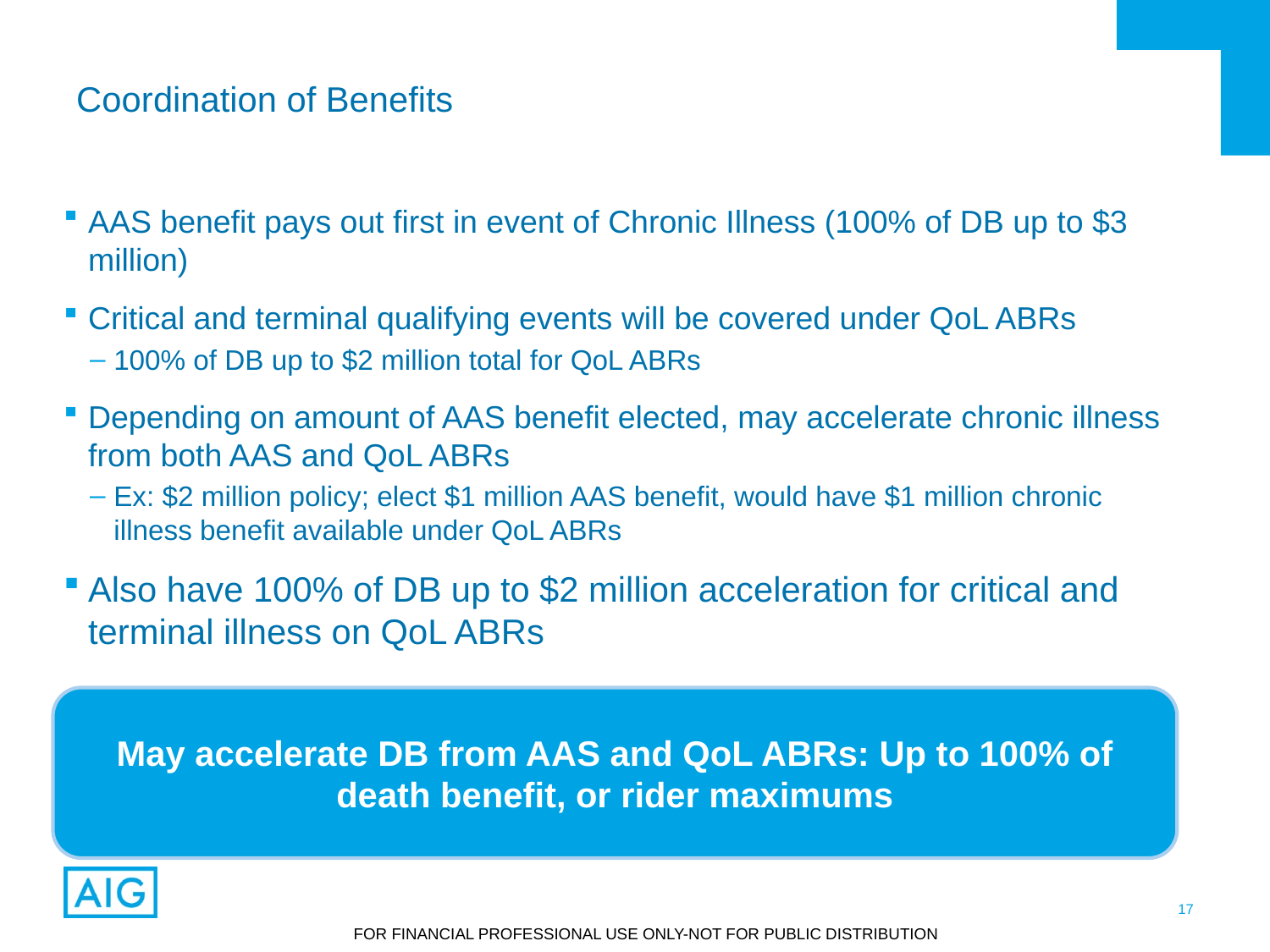

# Coordination of Benefits
AAS benefit pays out first in event of Chronic Illness (100% of DB up to $3 million)
Critical and terminal qualifying events will be covered under QoL ABRs
100% of DB up to $2 million total for QoL ABRs
Depending on amount of AAS benefit elected, may accelerate chronic illness from both AAS and QoL ABRs
Ex: $2 million policy; elect $1 million AAS benefit, would have $1 million chronic illness benefit available under QoL ABRs
Also have 100% of DB up to $2 million acceleration for critical and terminal illness on QoL ABRs

May accelerate DB from AAS and QoL ABRs: Up to 100% of death benefit, or rider maximums